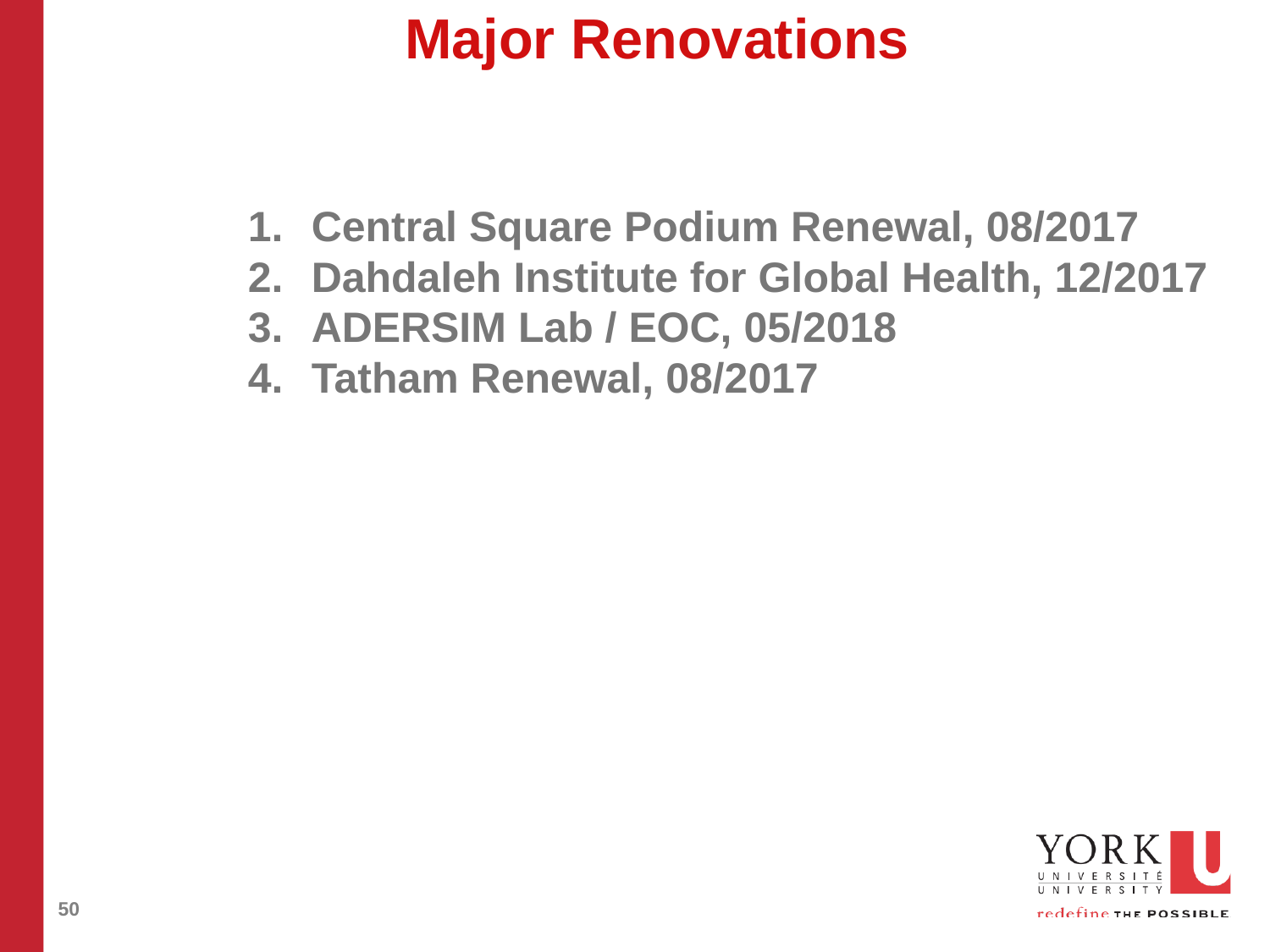

Major Renovations
Central Square Podium Renewal, 08/2017
Dahdaleh Institute for Global Health, 12/2017
ADERSIM Lab / EOC, 05/2018
Tatham Renewal, 08/2017